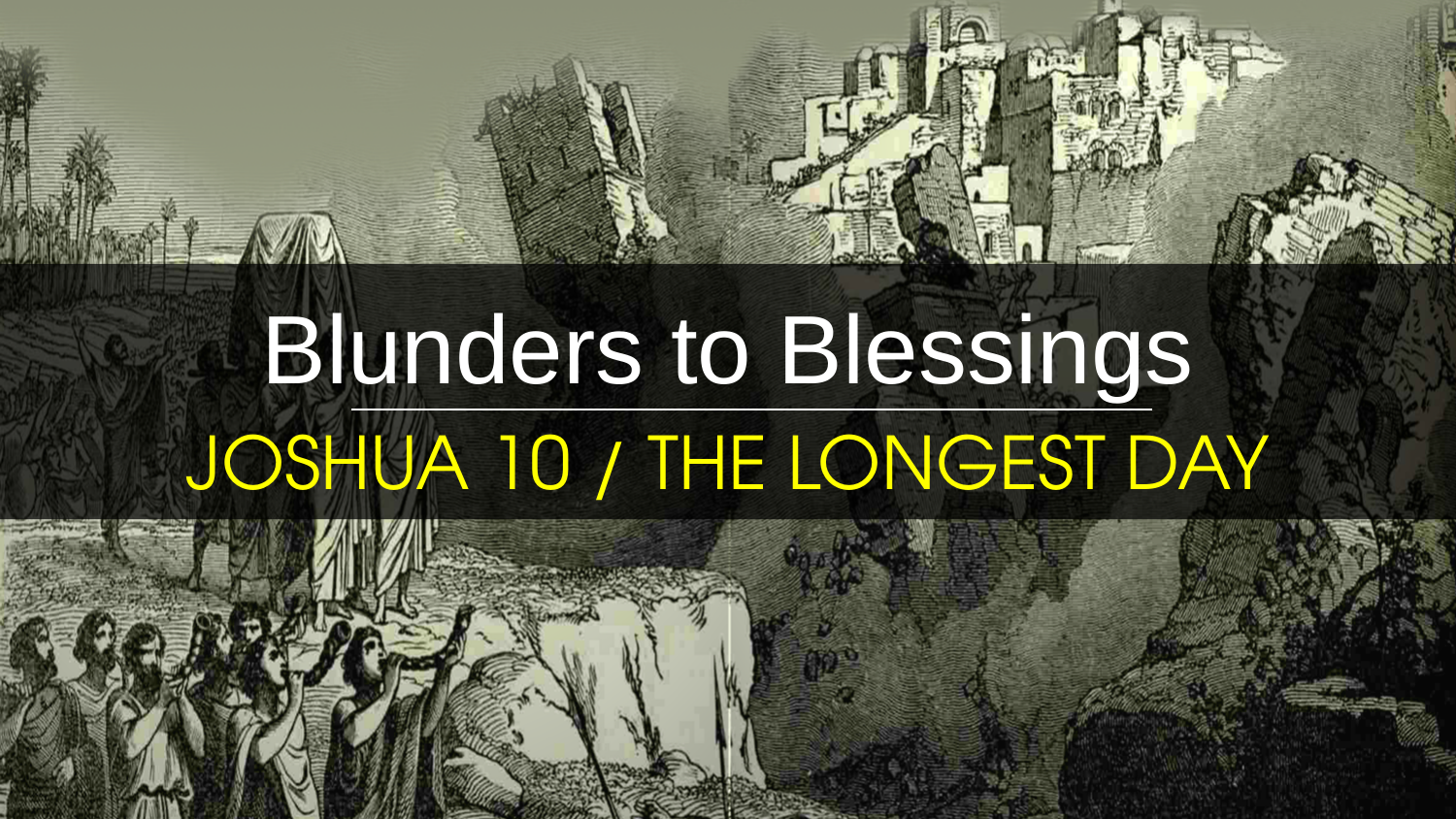

Blunders to Blessings
JOSHUA 10 / THE LONGEST DAY